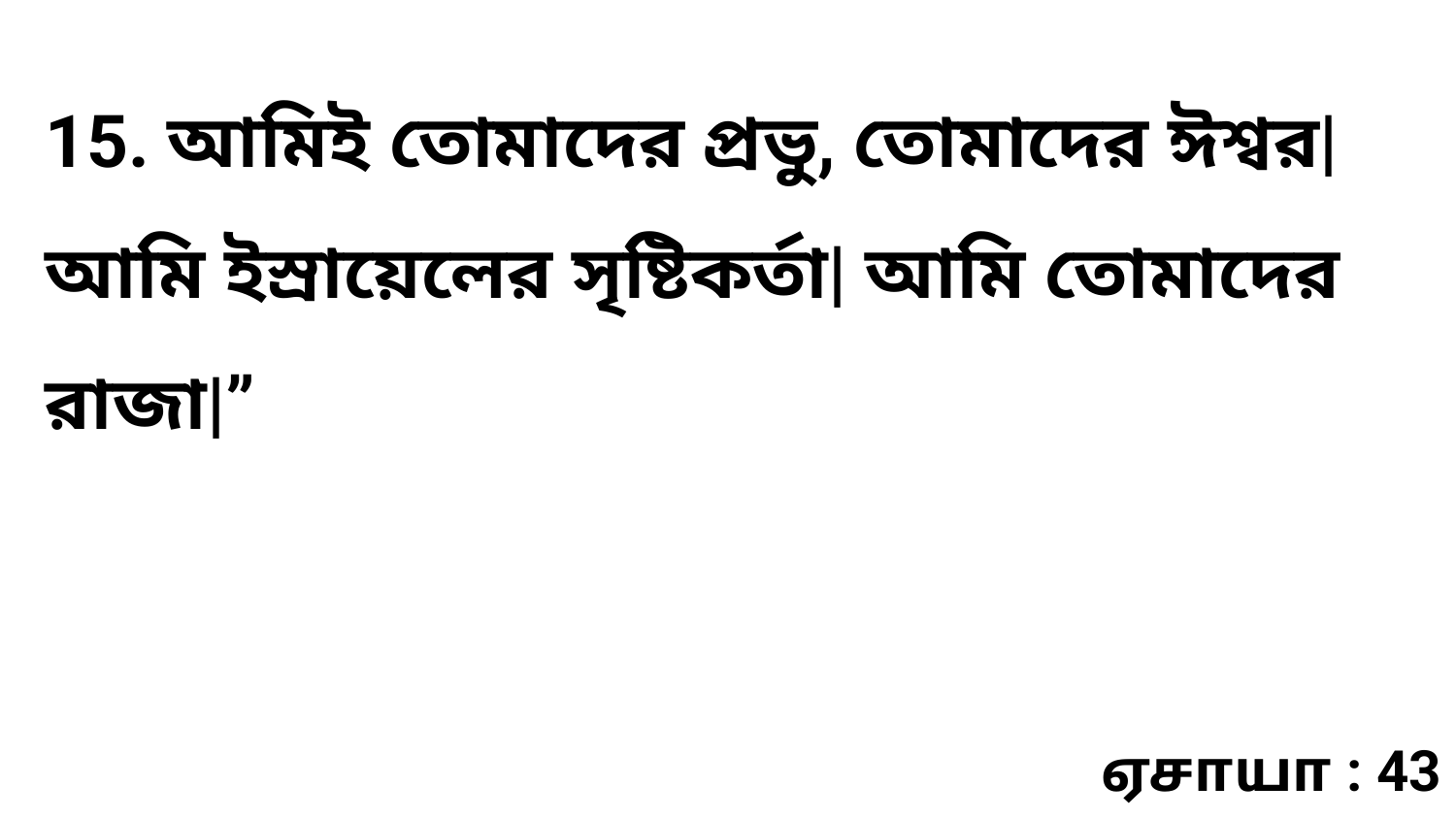

15. আমিই তোমাদের প্রভু, তোমাদের ঈশ্বর| আমি ইস্রায়েলের সৃষ্টিকর্তা| আমি তোমাদের রাজা|”
ஏசாயா : 43